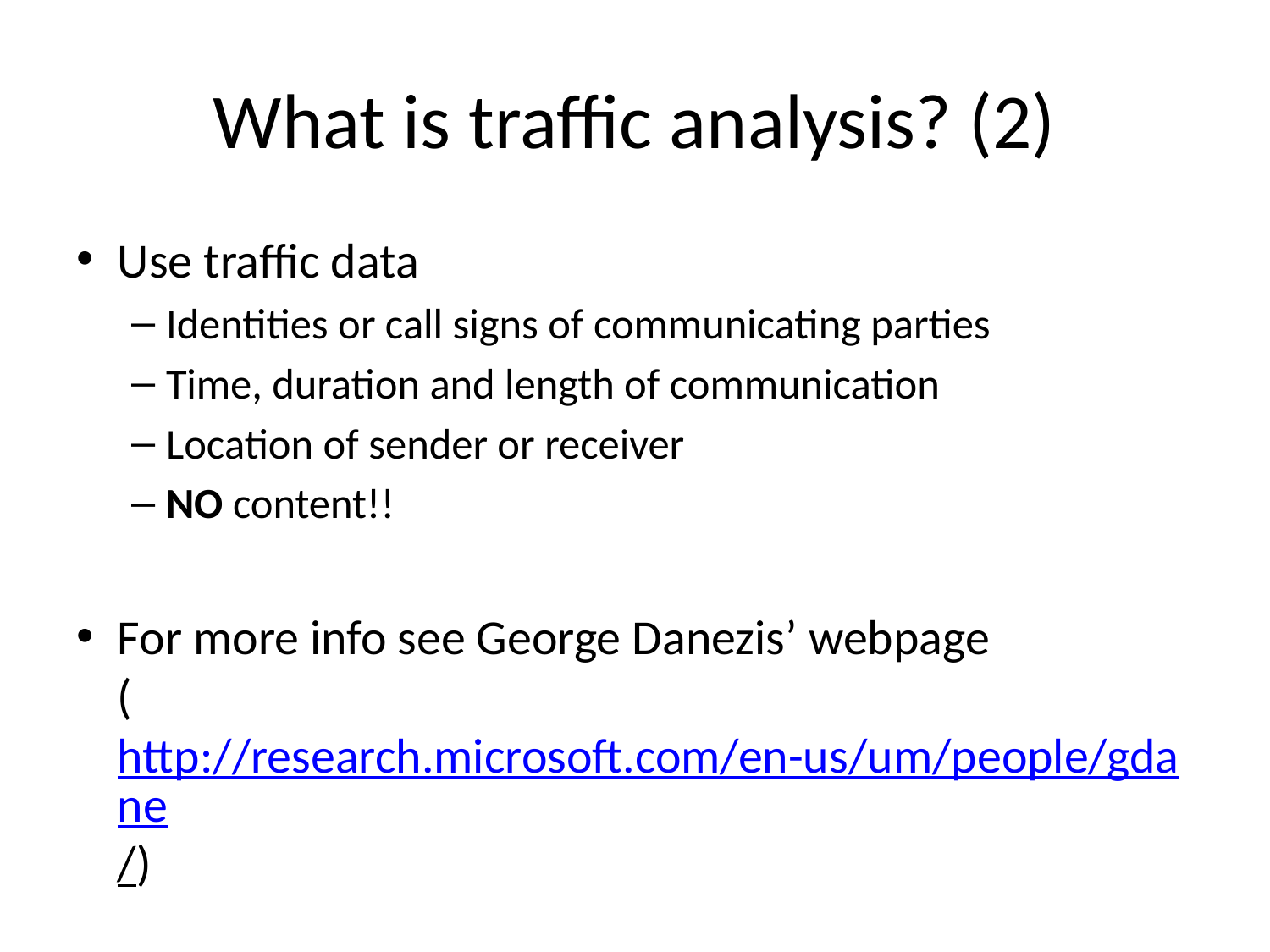

# What is traffic analysis? (2)
Use traffic data
Identities or call signs of communicating parties
Time, duration and length of communication
Location of sender or receiver
NO content!!

For more info see George Danezis’ webpage
(http://research.microsoft.com/en-us/um/people/gdane/)